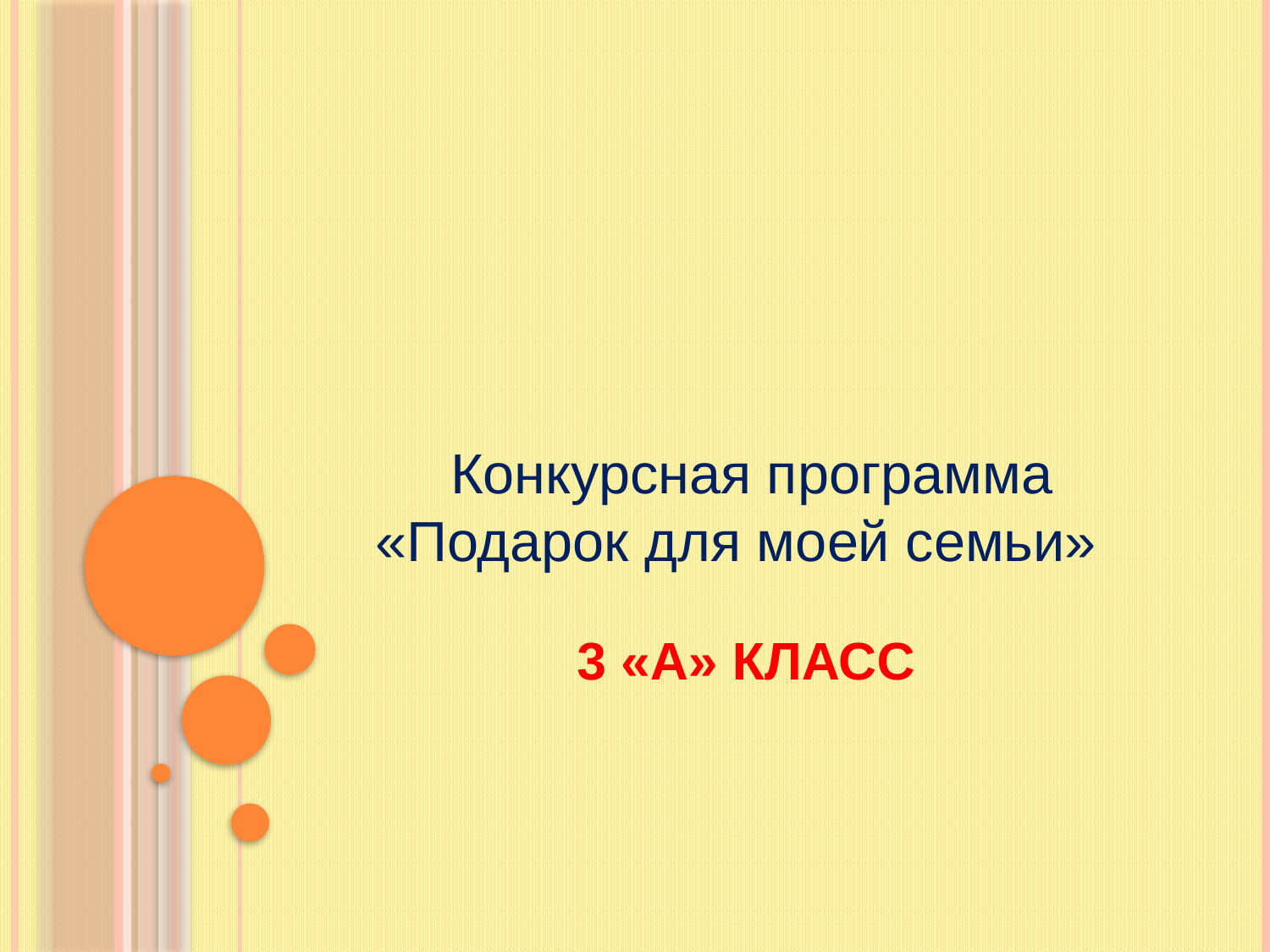

Конкурсная программа «Подарок для моей семьи»
# 3 «А» класс